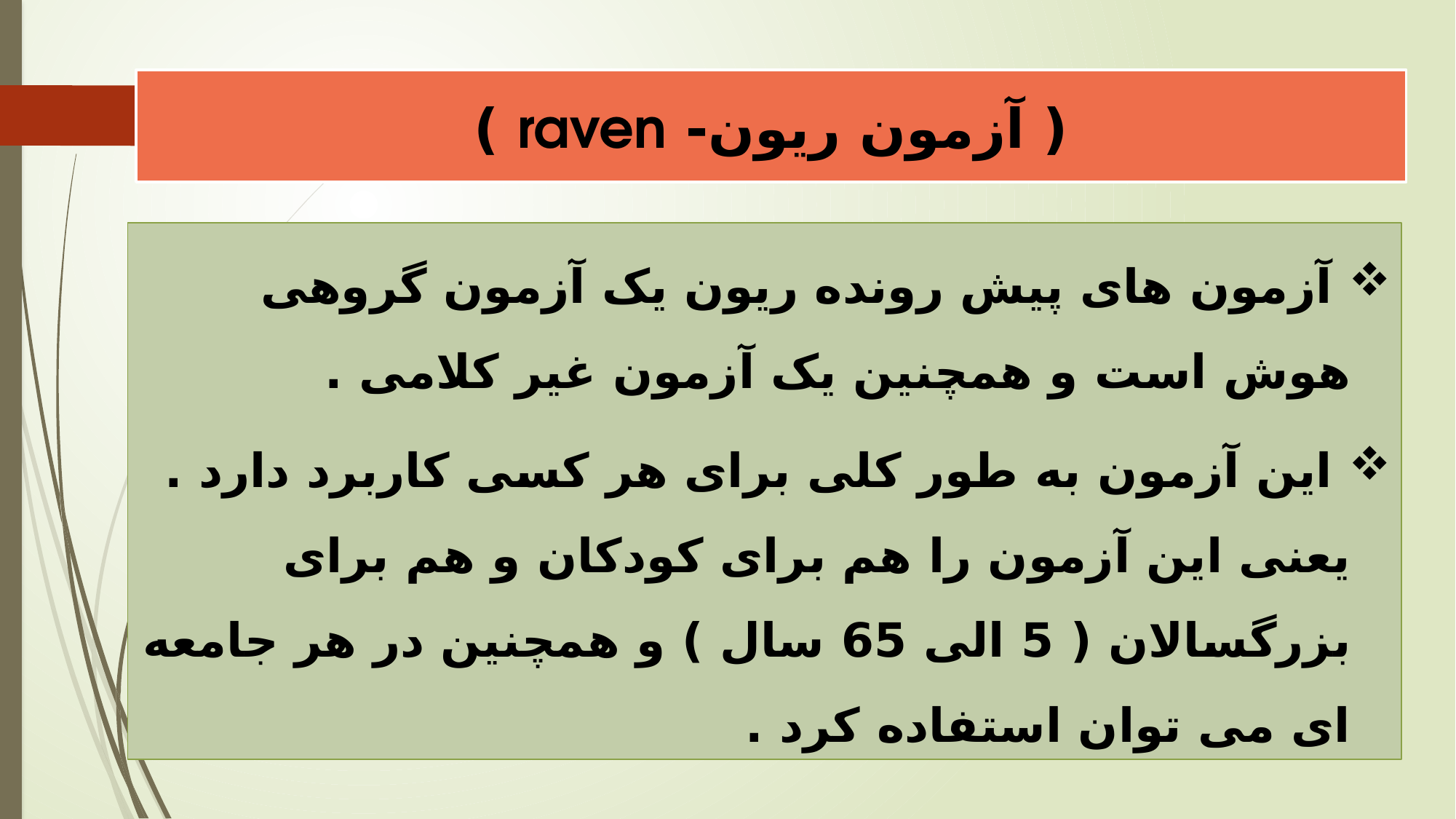

# ( آزمون ریون- raven )
 آزمون های پیش رونده ریون یک آزمون گروهی هوش است و همچنین یک آزمون غیر کلامی .
 این آزمون به طور کلی برای هر کسی کاربرد دارد . یعنی این آزمون را هم برای کودکان و هم برای بزرگسالان ( 5 الی 65 سال ) و همچنین در هر جامعه ای می توان استفاده کرد .